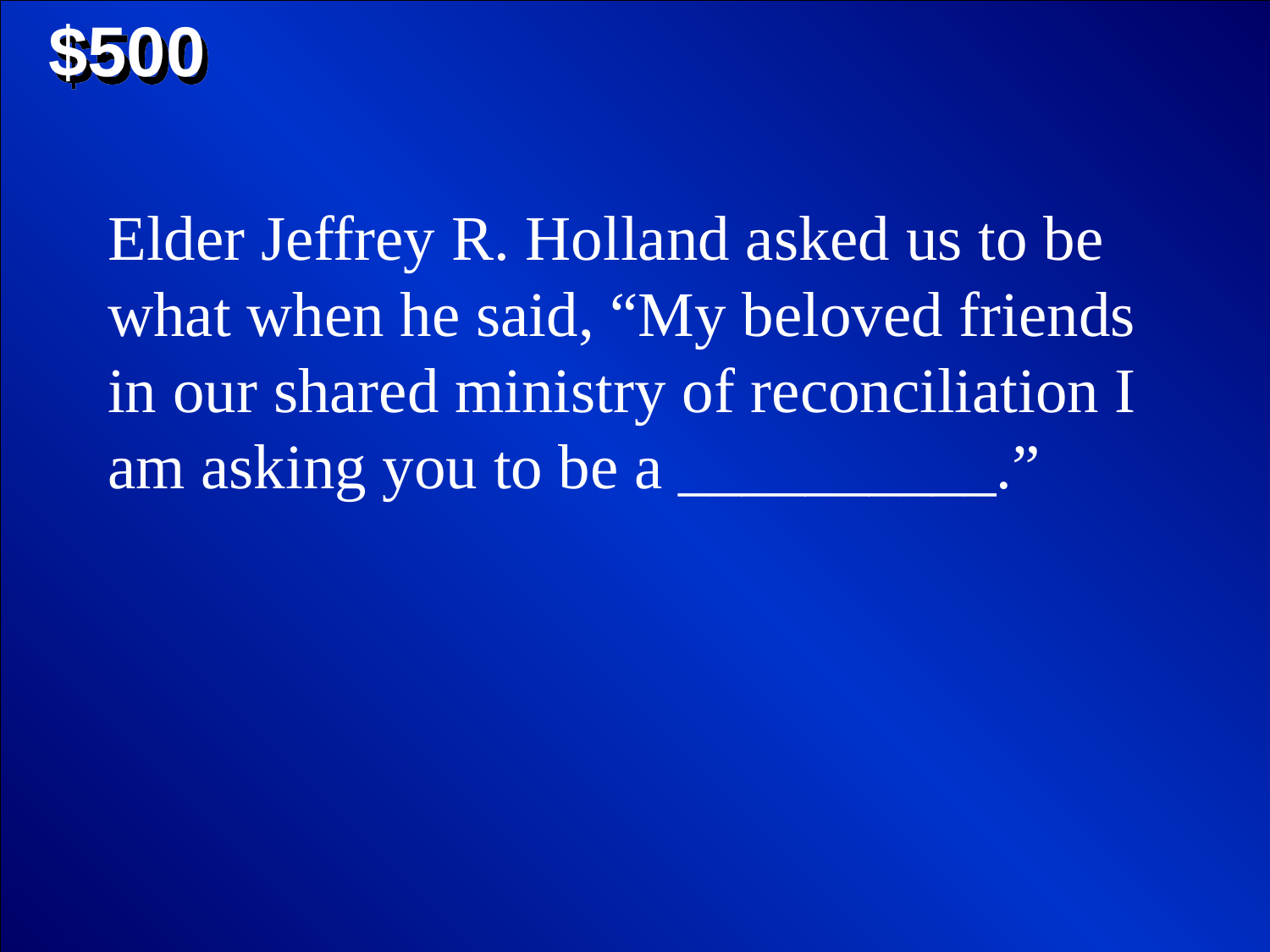

$500
Elder Jeffrey R. Holland asked us to be what when he said, “My beloved friends in our shared ministry of reconciliation I am asking you to be a __________.”